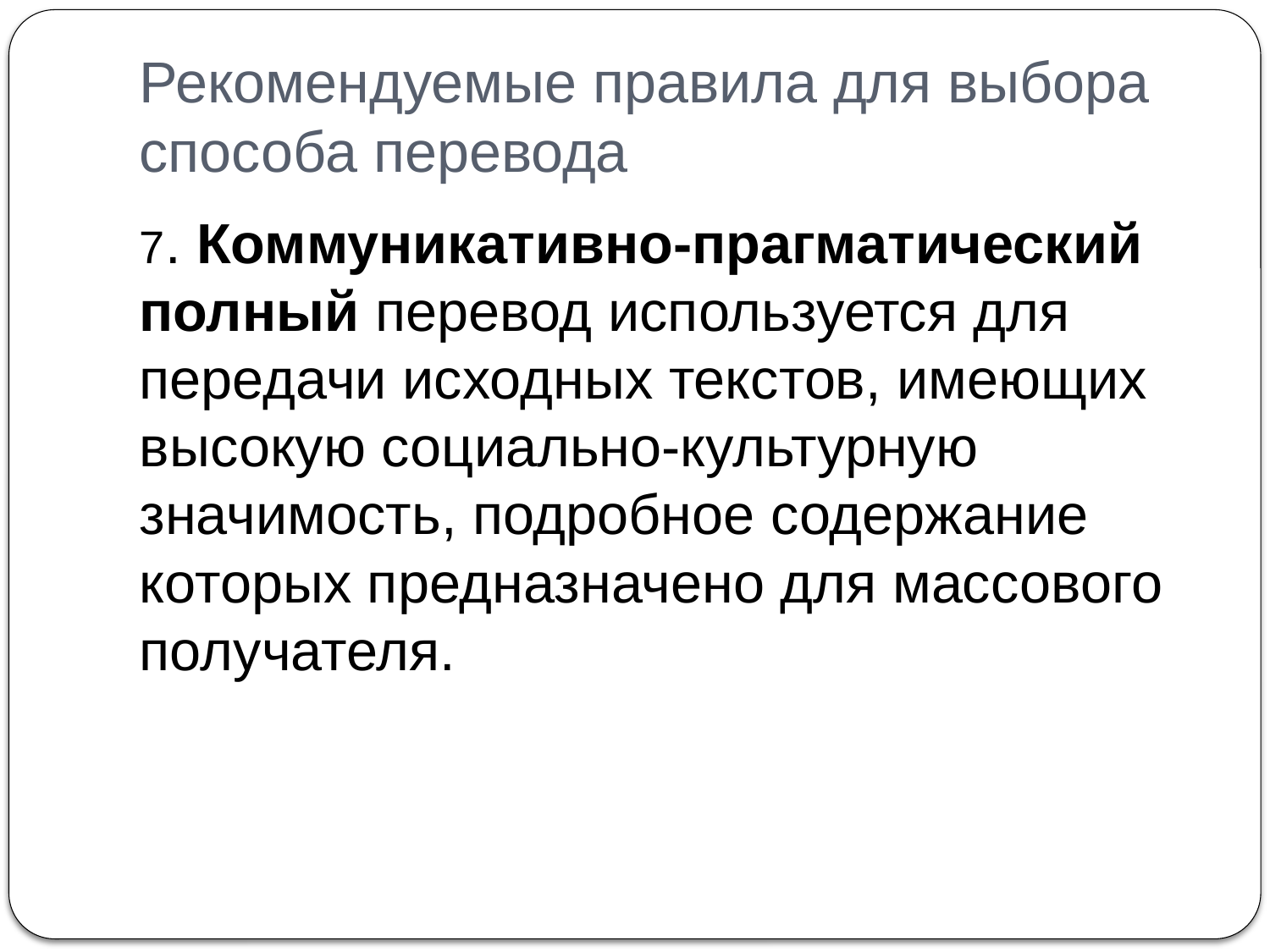

# Рекомендуемые правила для выбора способа перевода
7. Коммуникативно-прагматический полный перевод используется для передачи исходных текстов, имеющих высокую социально-культурную значимость, подробное содержание которых предназначено для массового получателя.